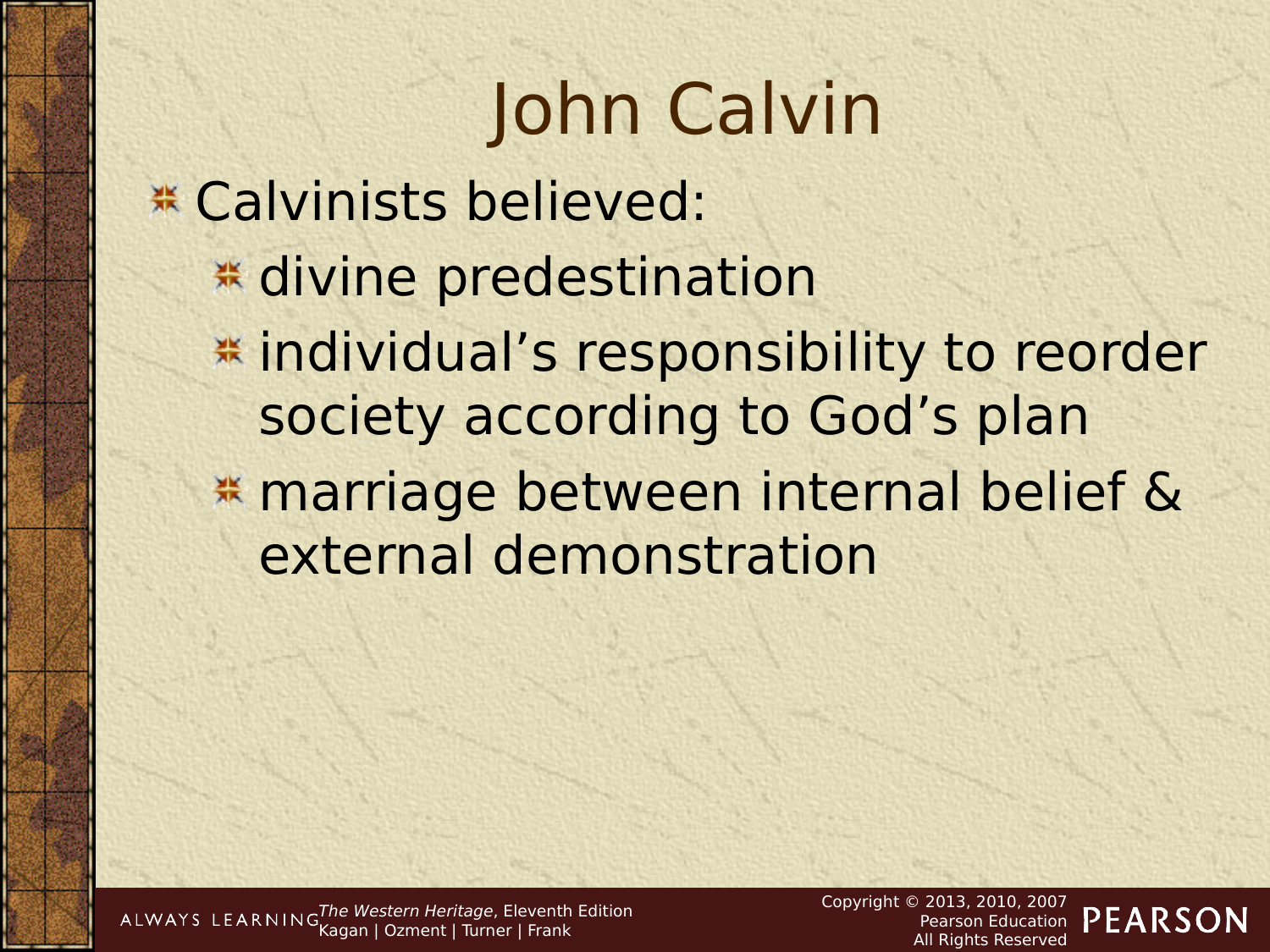

John Calvin
Calvinists believed:
divine predestination
individual’s responsibility to reorder society according to God’s plan
marriage between internal belief & external demonstration